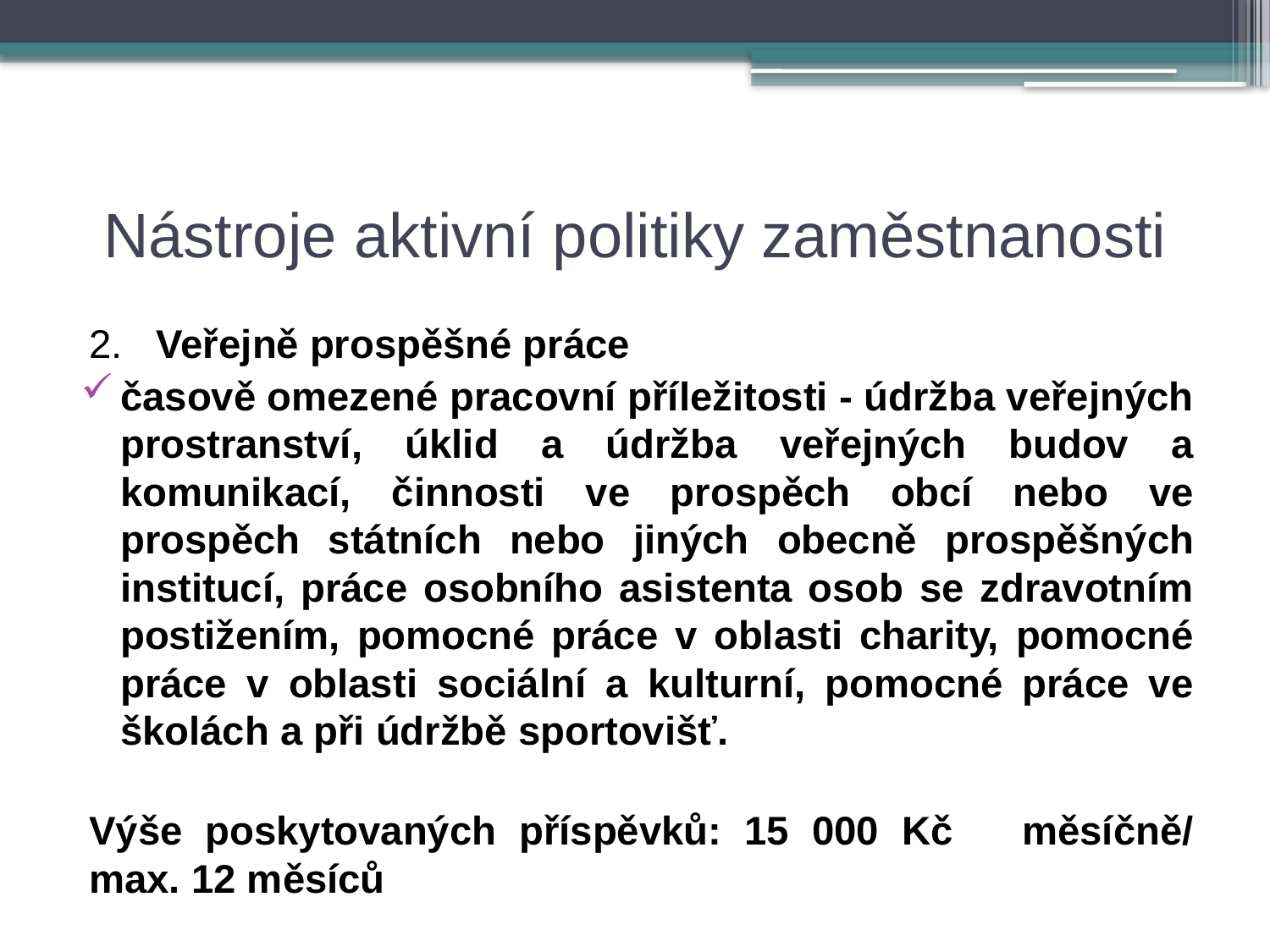

# Nástroje aktivní politiky zaměstnanosti
2.   Veřejně prospěšné práce
časově omezené pracovní příležitosti - údržba veřejných prostranství, úklid a údržba veřejných budov a komunikací, činnosti ve prospěch obcí nebo ve prospěch státních nebo jiných obecně prospěšných institucí, práce osobního asistenta osob se zdravotním postižením, pomocné práce v oblasti charity, pomocné práce v oblasti sociální a kulturní, pomocné práce ve školách a při údržbě sportovišť.
Výše poskytovaných příspěvků: 15 000 Kč   měsíčně/ max. 12 měsíců